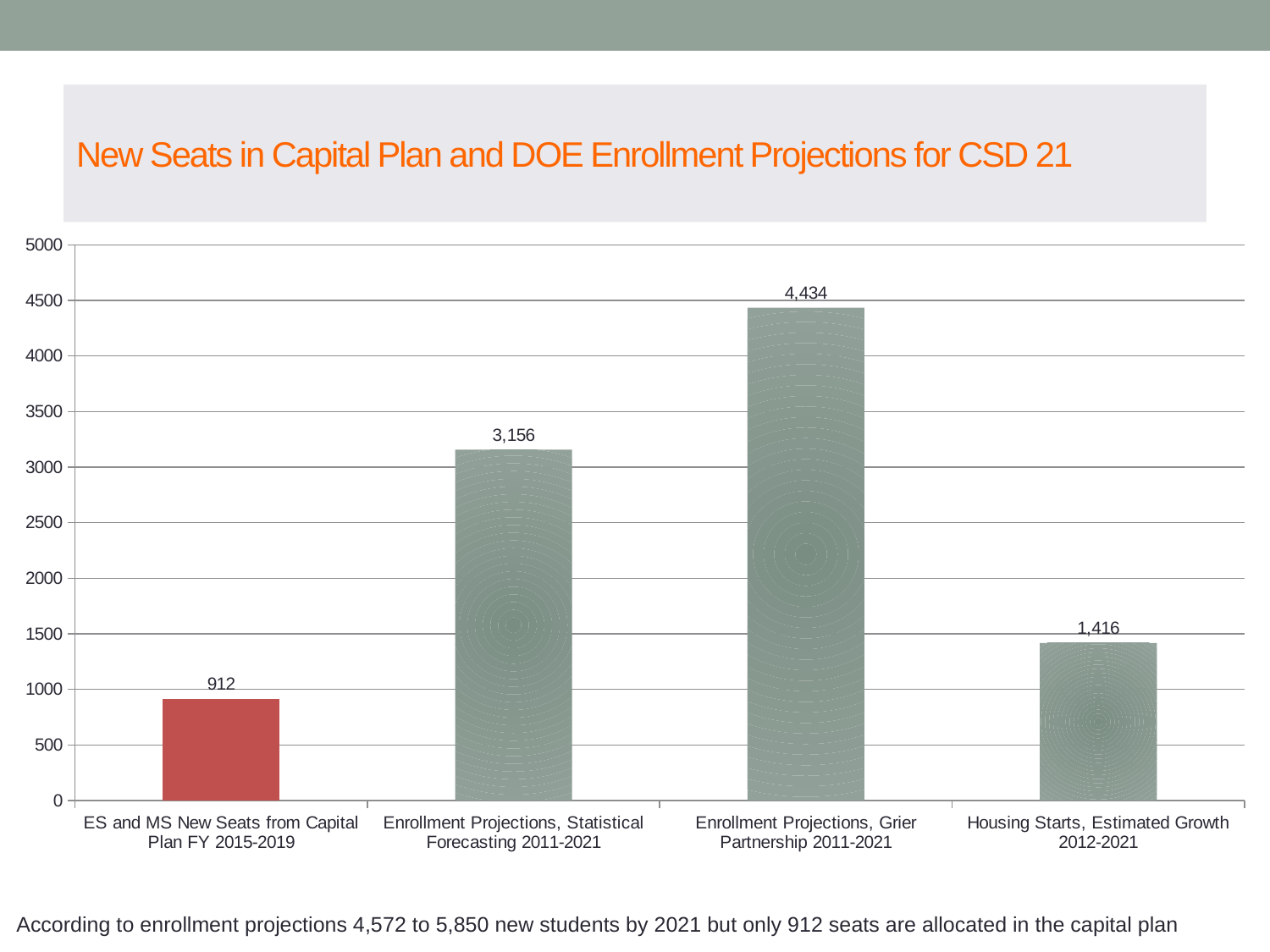

# New Seats in Capital Plan and DOE Enrollment Projections for CSD 21

### Chart

| Category |  |
|---|---|
| ES and MS New Seats from Capital Plan FY 2015-2019 | 912.0 |
| Enrollment Projections, Statistical Forecasting 2011-2021 | 3156.0 |
| Enrollment Projections, Grier Partnership 2011-2021 | 4434.0 |
| Housing Starts, Estimated Growth 2012-2021 | 1416.0 |
According to enrollment projections 4,572 to 5,850 new students by 2021 but only 912 seats are allocated in the capital plan